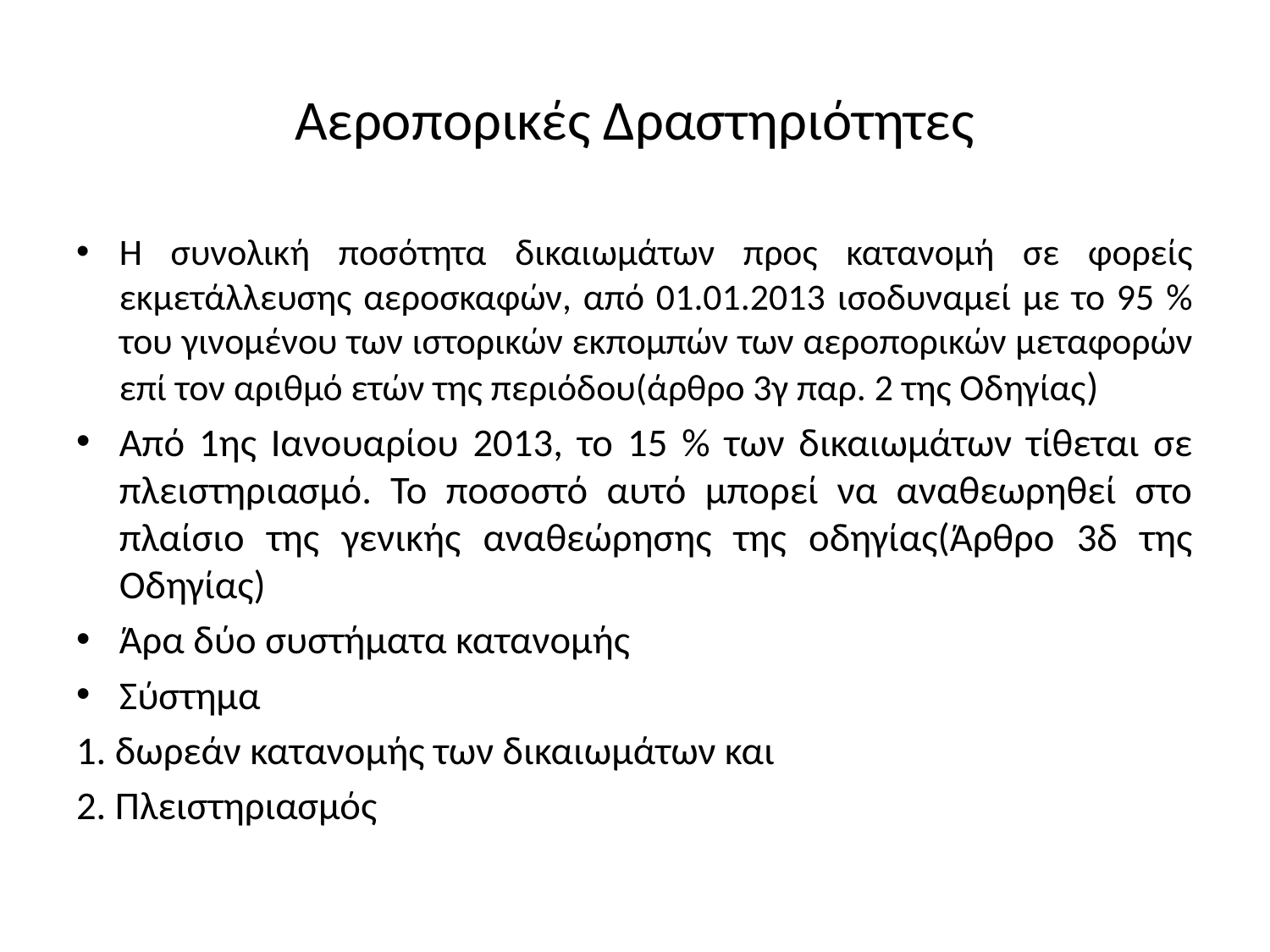

# Αεροπορικές Δραστηριότητες
H συνολική ποσότητα δικαιωμάτων προς κατανομή σε φορείς εκμετάλλευσης αεροσκαφών, από 01.01.2013 ισοδυναμεί με το 95 % του γινομένου των ιστορικών εκπομπών των αεροπορικών μεταφορών επί τον αριθμό ετών της περιόδου(άρθρο 3γ παρ. 2 της Οδηγίας)
Από 1ης Ιανουαρίου 2013, το 15 % των δικαιωμάτων τίθεται σε πλειστηριασμό. Το ποσοστό αυτό μπορεί να αναθεωρηθεί στο πλαίσιο της γενικής αναθεώρησης της οδηγίας(Άρθρο 3δ της Οδηγίας)
Άρα δύο συστήματα κατανομής
Σύστημα
1. δωρεάν κατανομής των δικαιωμάτων και
2. Πλειστηριασμός